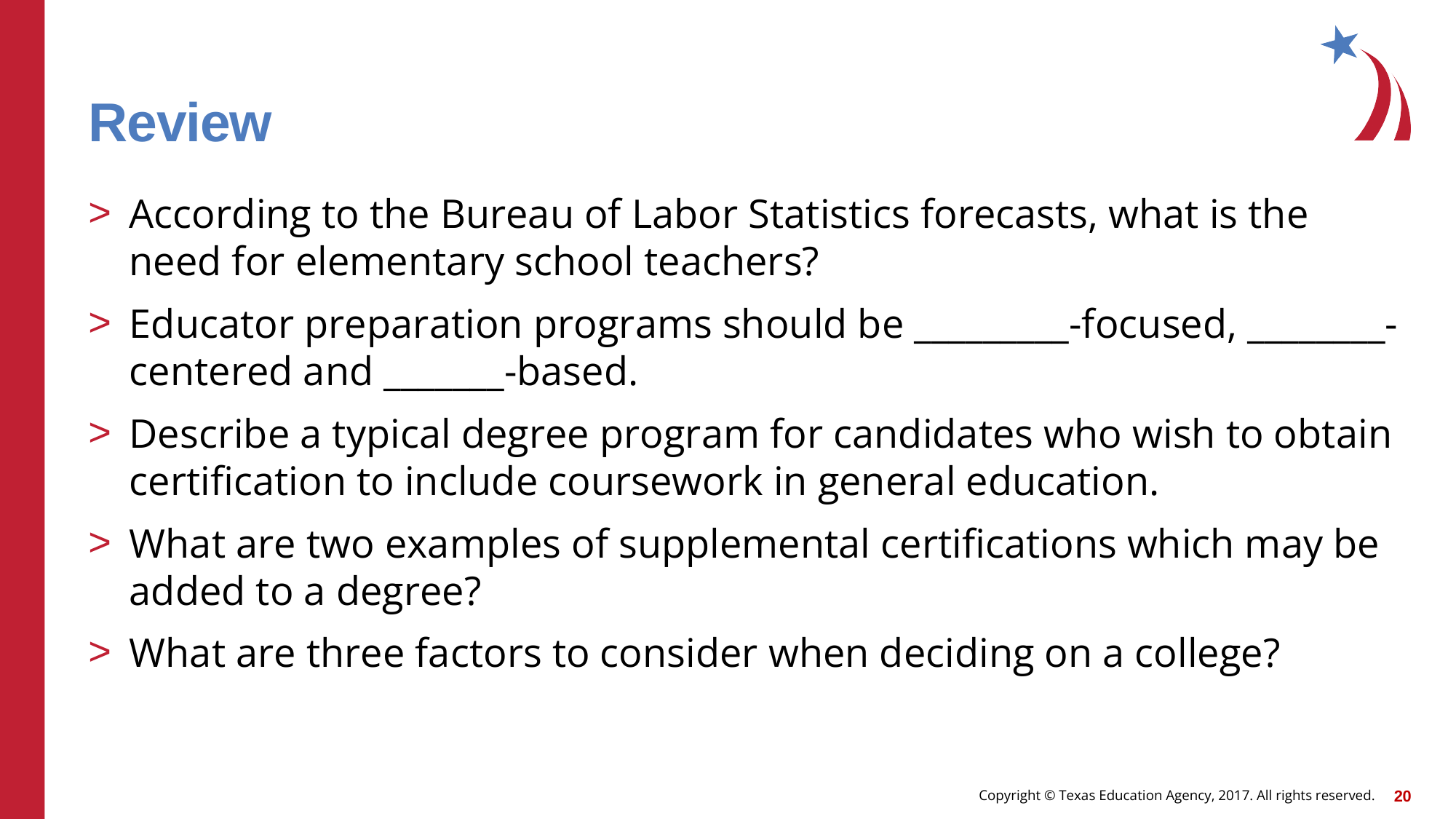

# Review
According to the Bureau of Labor Statistics forecasts, what is the need for elementary school teachers?
Educator preparation programs should be _________-focused, ________-centered and _______-based.
Describe a typical degree program for candidates who wish to obtain certification to include coursework in general education.
What are two examples of supplemental certifications which may be added to a degree?
What are three factors to consider when deciding on a college?